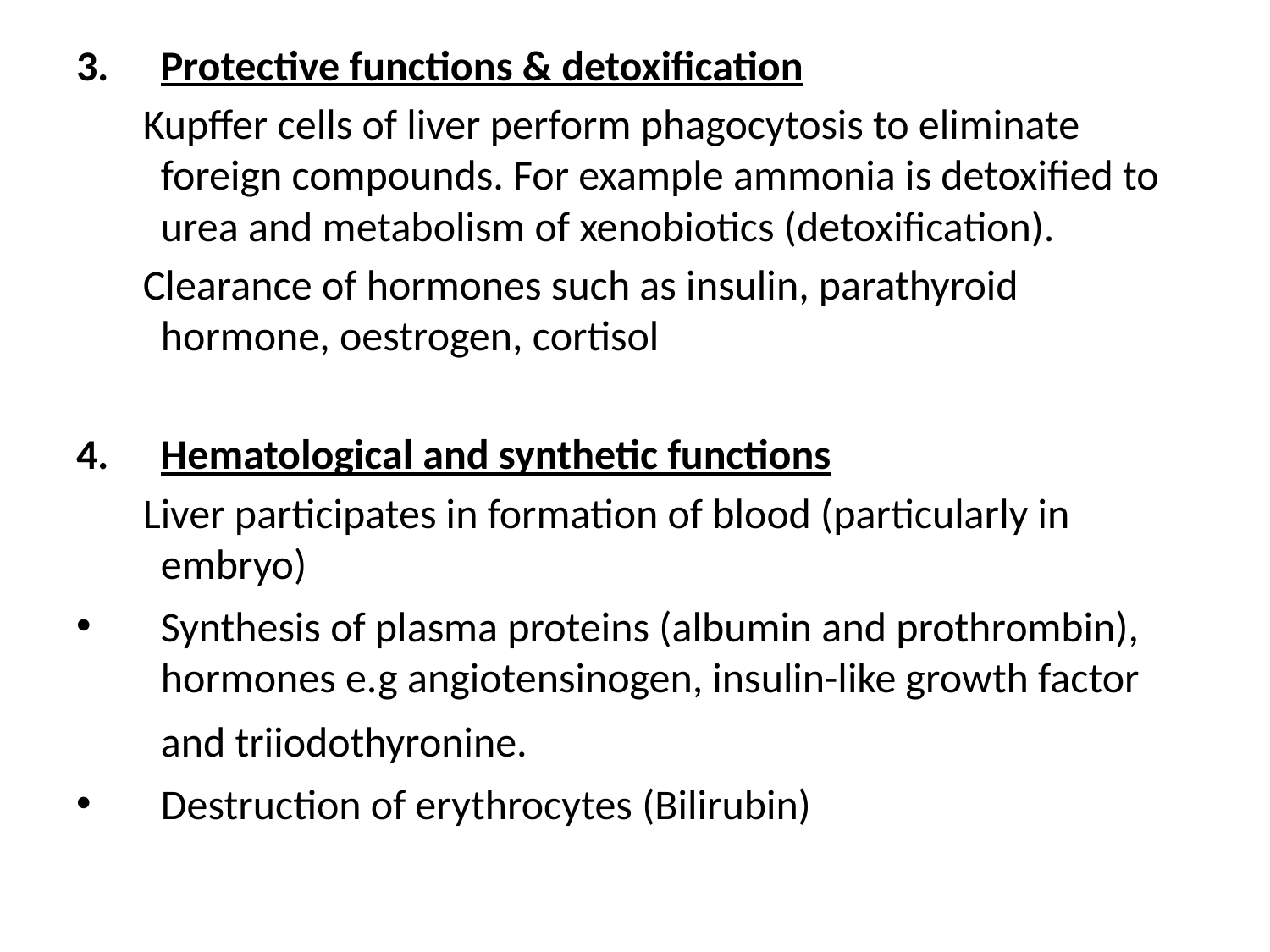

Protective functions & detoxification
       Kupffer cells of liver perform phagocytosis to eliminate foreign compounds. For example ammonia is detoxified to urea and metabolism of xenobiotics (detoxification).
       Clearance of hormones such as insulin, parathyroid hormone, oestrogen, cortisol

Hematological and synthetic functions
       Liver participates in formation of blood (particularly in embryo)
Synthesis of plasma proteins (albumin and prothrombin), hormones e.g angiotensinogen, insulin-like growth factor and triiodothyronine.
Destruction of erythrocytes (Bilirubin)